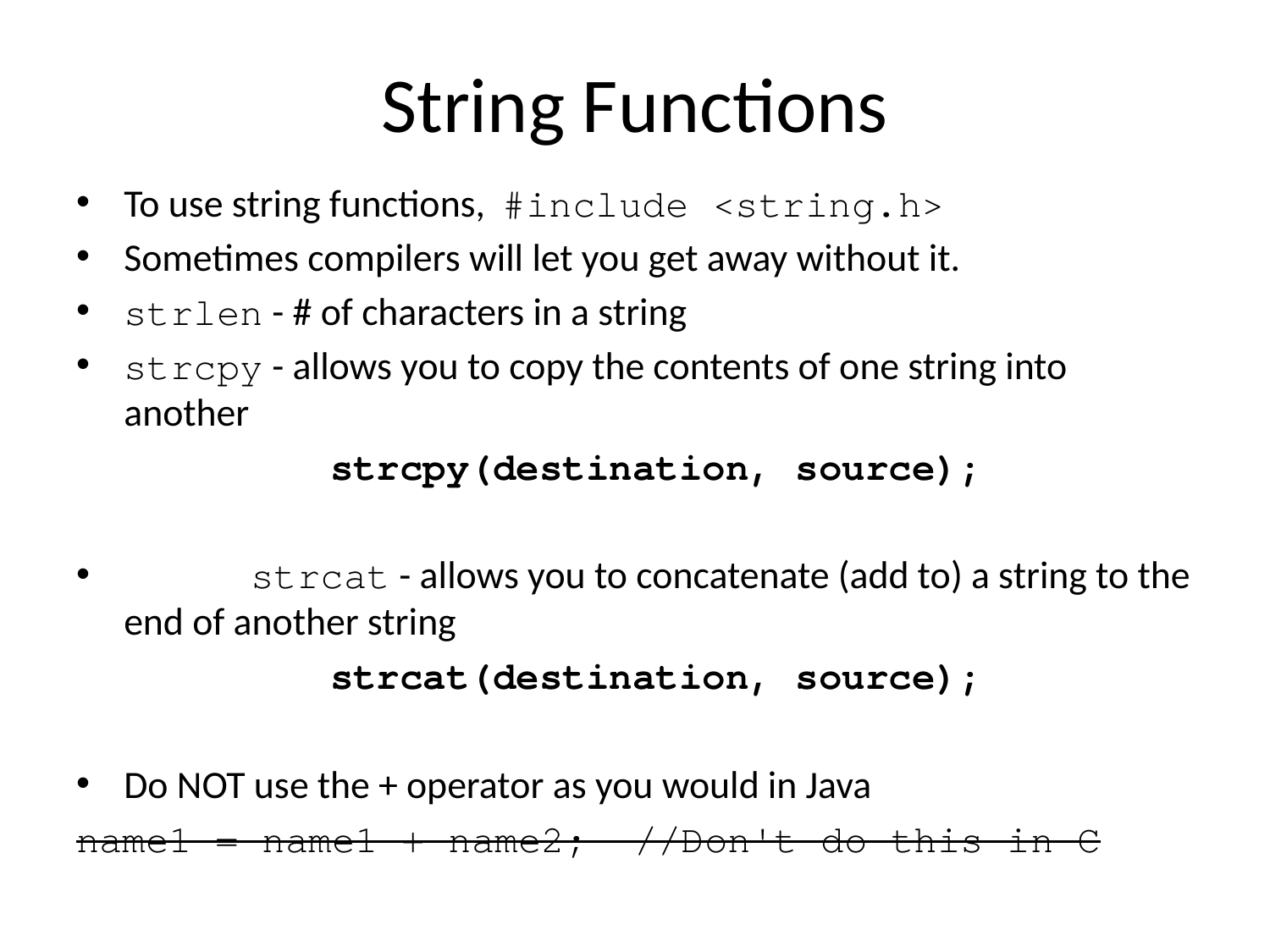

# String Functions
To use string functions,  #include <string.h>
Sometimes compilers will let you get away without it.
strlen - # of characters in a string
strcpy - allows you to copy the contents of one string into another
		strcpy(destination, source);

	strcat - allows you to concatenate (add to) a string to the end of another string
		strcat(destination, source);

Do NOT use the + operator as you would in Java
name1 = name1 + name2;  //Don't do this in C